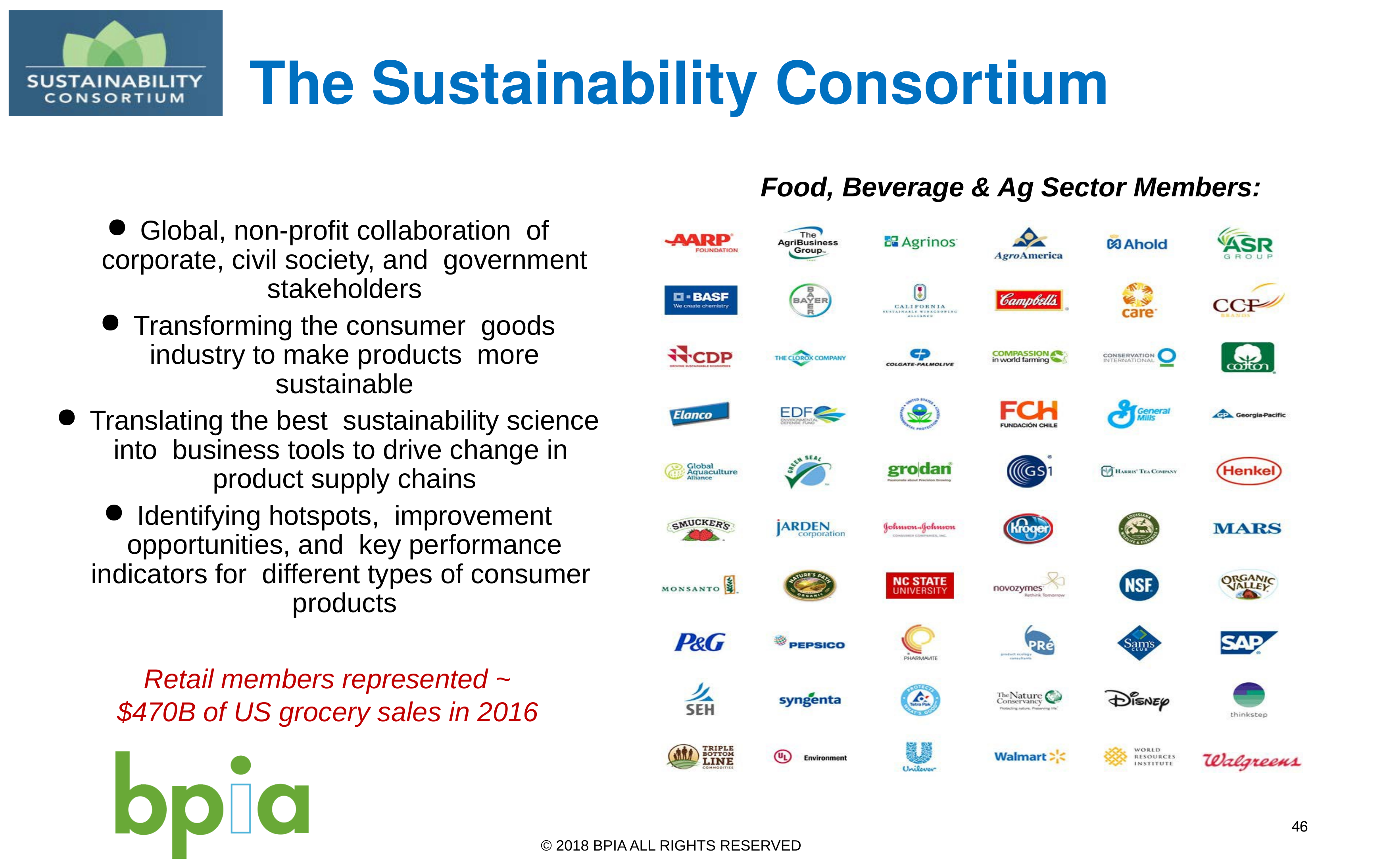

# The Sustainability Consortium
Food, Beverage & Ag Sector Members:
Global, non-profit collaboration  of corporate, civil society, and  government stakeholders
Transforming the consumer  goods industry to make products  more sustainable
Translating the best  sustainability science into  business tools to drive change in  product supply chains
Identifying hotspots,  improvement opportunities, and  key performance indicators for  different types of consumer  products

Retail members represented ~
$470B of US grocery sales in 2016

46
© 2018 BPIA ALL RIGHTS RESERVED